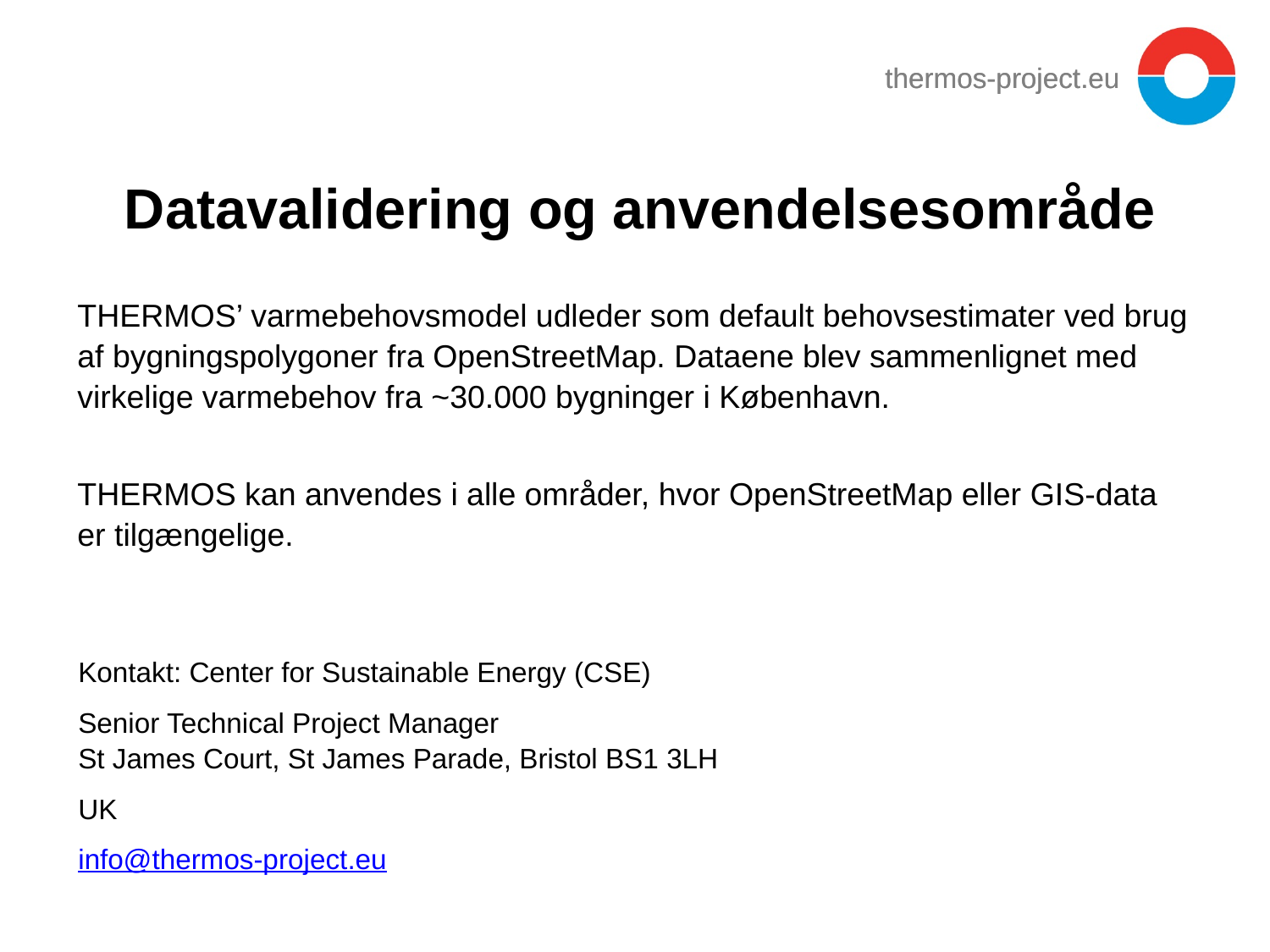

Datavalidering og anvendelsesområde

THERMOS’ varmebehovsmodel udleder som default behovsestimater ved brug af bygningspolygoner fra OpenStreetMap. Dataene blev sammenlignet med virkelige varmebehov fra ~30.000 bygninger i København.

THERMOS kan anvendes i alle områder, hvor OpenStreetMap eller GIS-data er tilgængelige.
Kontakt: Center for Sustainable Energy (CSE)
Senior Technical Project Manager
St James Court, St James Parade, Bristol BS1 3LH
UK
info@thermos-project.eu